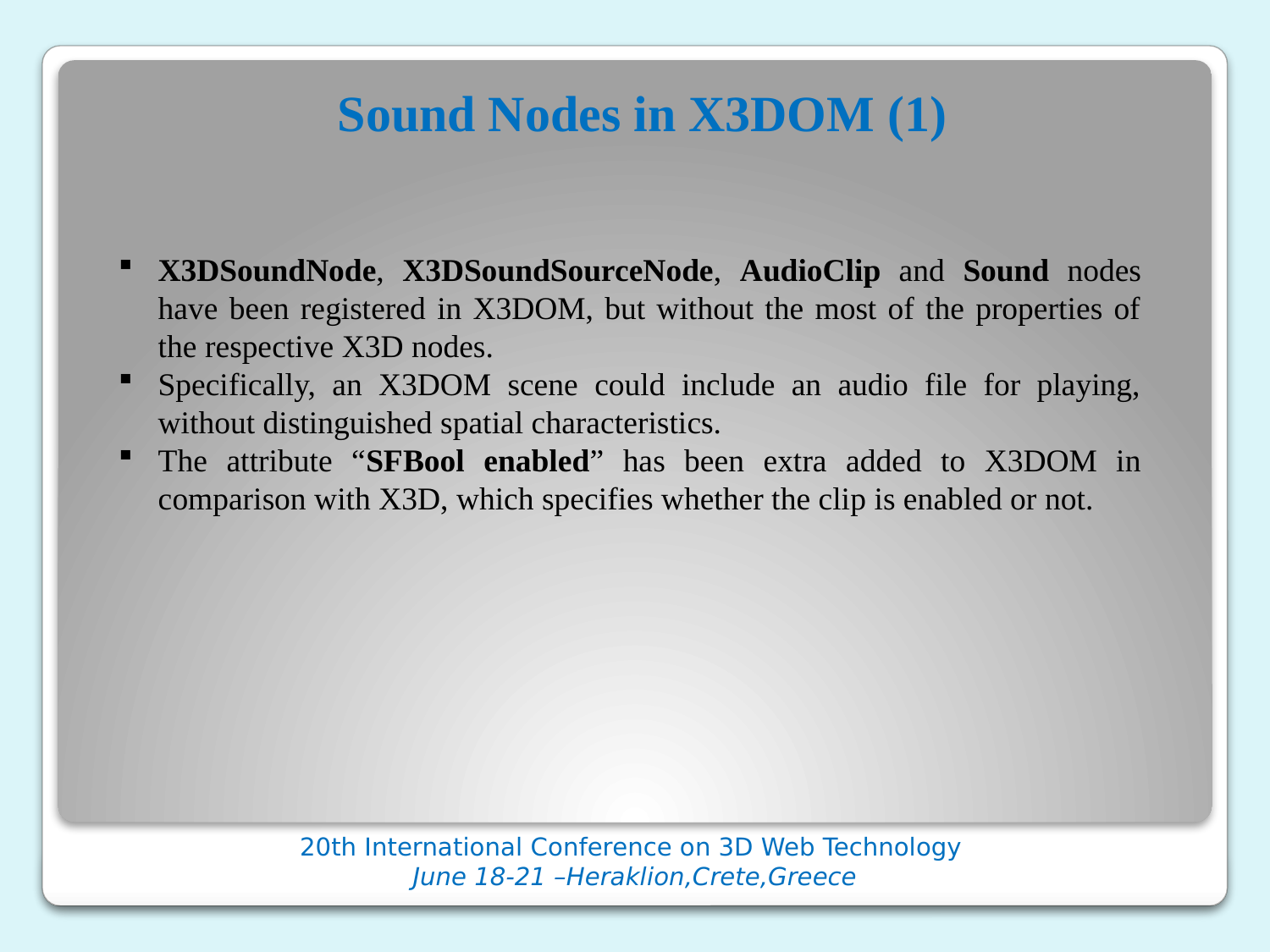

# Sound Nodes in X3DOM (1)
X3DSoundNode, X3DSoundSourceNode, AudioClip and Sound nodes have been registered in X3DOM, but without the most of the properties of the respective X3D nodes.
Specifically, an X3DOM scene could include an audio file for playing, without distinguished spatial characteristics.
The attribute “SFBool enabled” has been extra added to X3DOM in comparison with X3D, which specifies whether the clip is enabled or not.
20th International Conference on 3D Web Technology 
June 18-21 –Heraklion,Crete,Greece